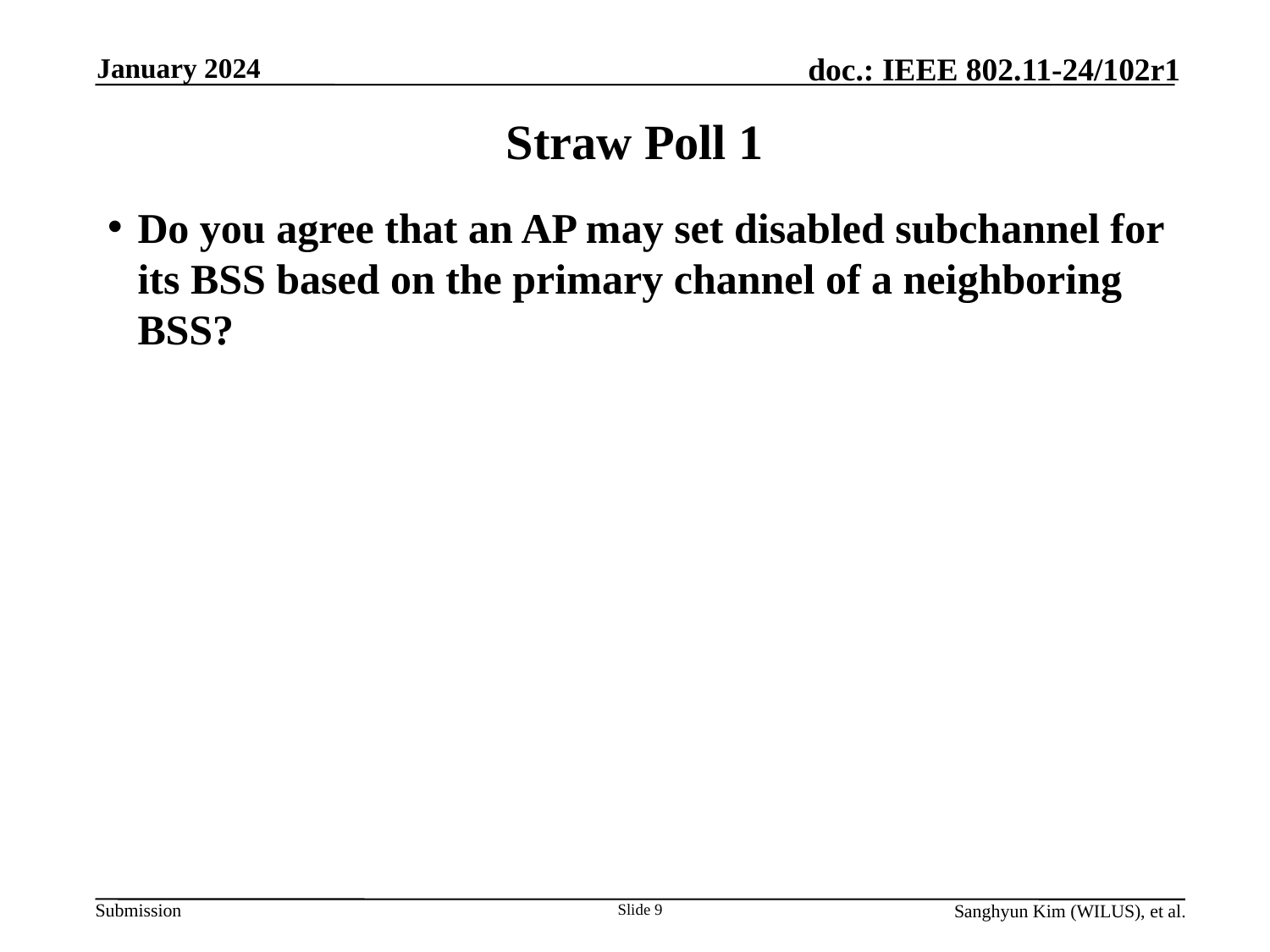

January 2024
# Straw Poll 1
Do you agree that an AP may set disabled subchannel for its BSS based on the primary channel of a neighboring BSS?

Slide 9
Sanghyun Kim (WILUS), et al.